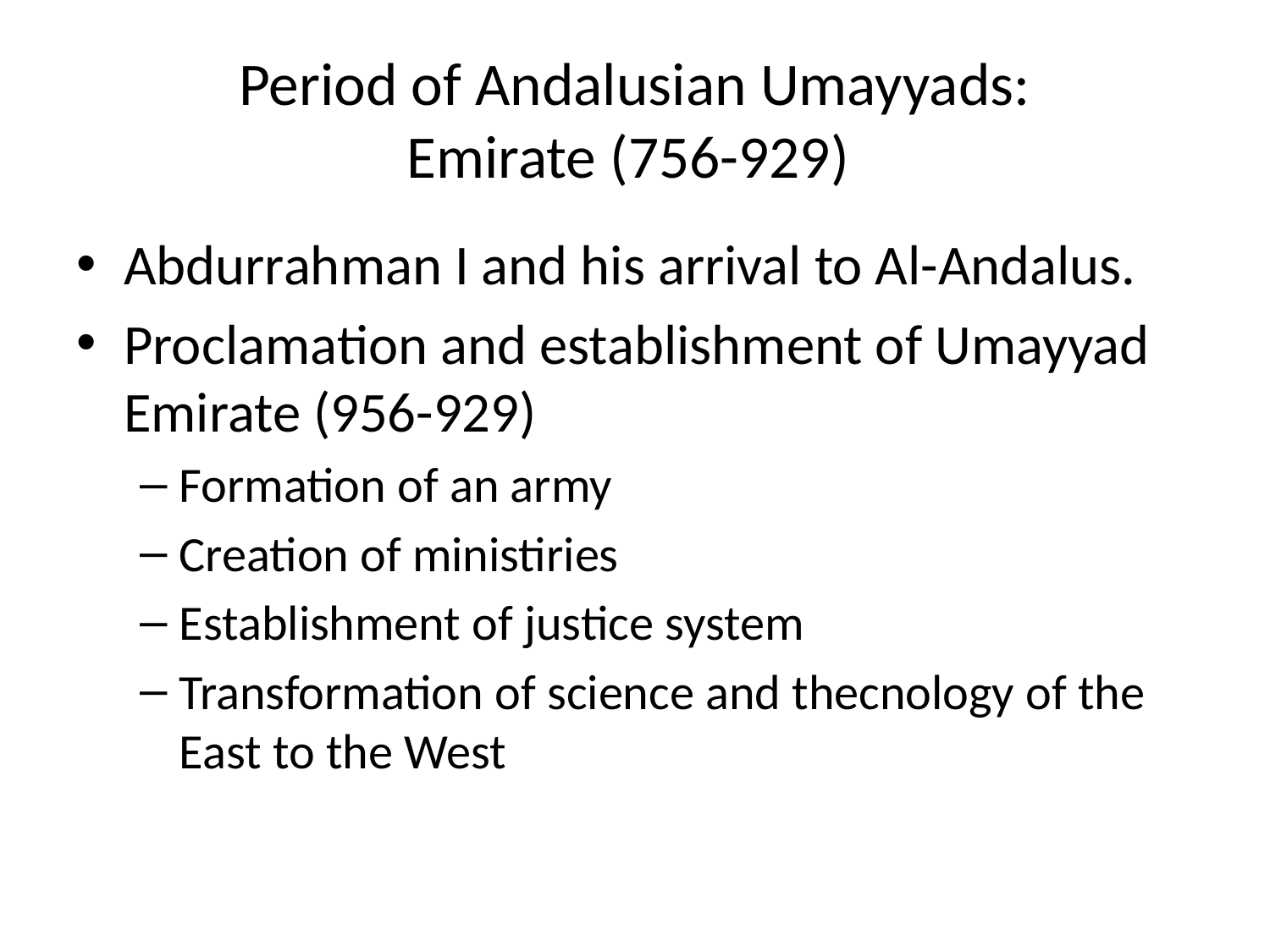

# Period of Andalusian Umayyads: Emirate (756-929)
Abdurrahman I and his arrival to Al-Andalus.
Proclamation and establishment of Umayyad Emirate (956-929)
Formation of an army
Creation of ministiries
Establishment of justice system
Transformation of science and thecnology of the East to the West